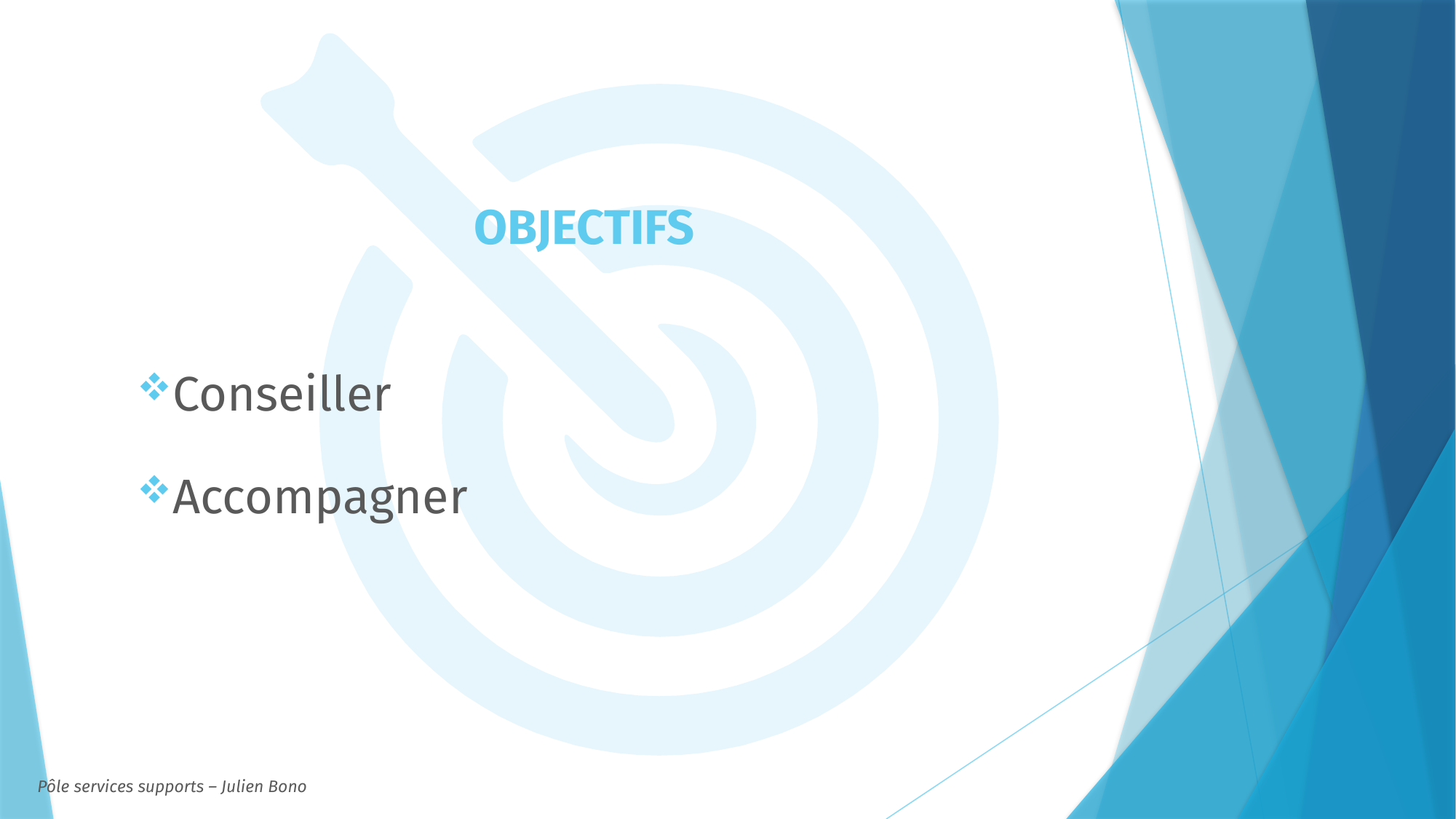

OBJECTIFS

Conseiller
Accompagner

Pôle services supports – Julien Bono